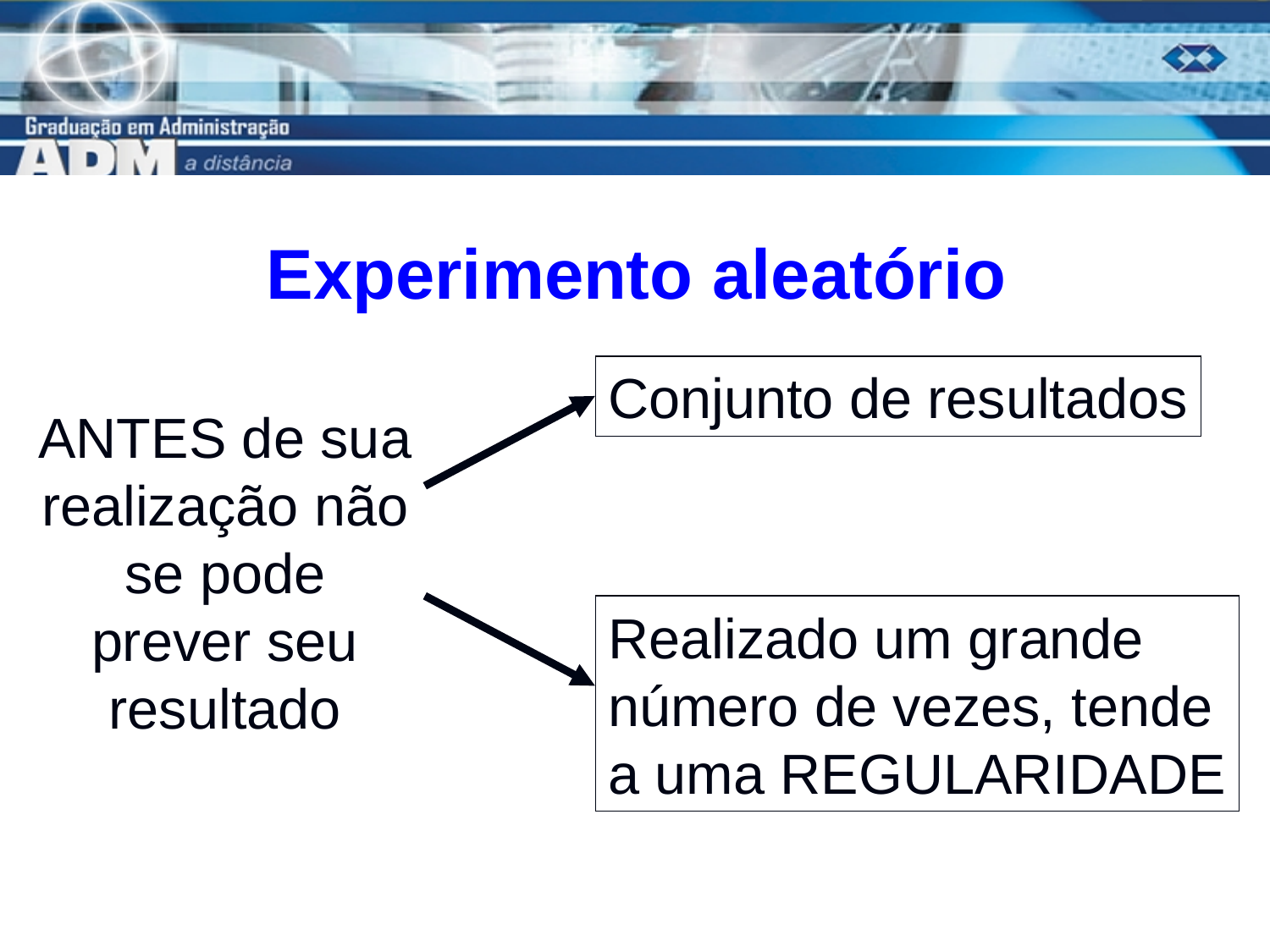

# Experimento aleatório
Conjunto de resultados

ANTES de sua realização não se pode prever seu resultado

Realizado um grande
número de vezes, tende
a uma REGULARIDADE
11